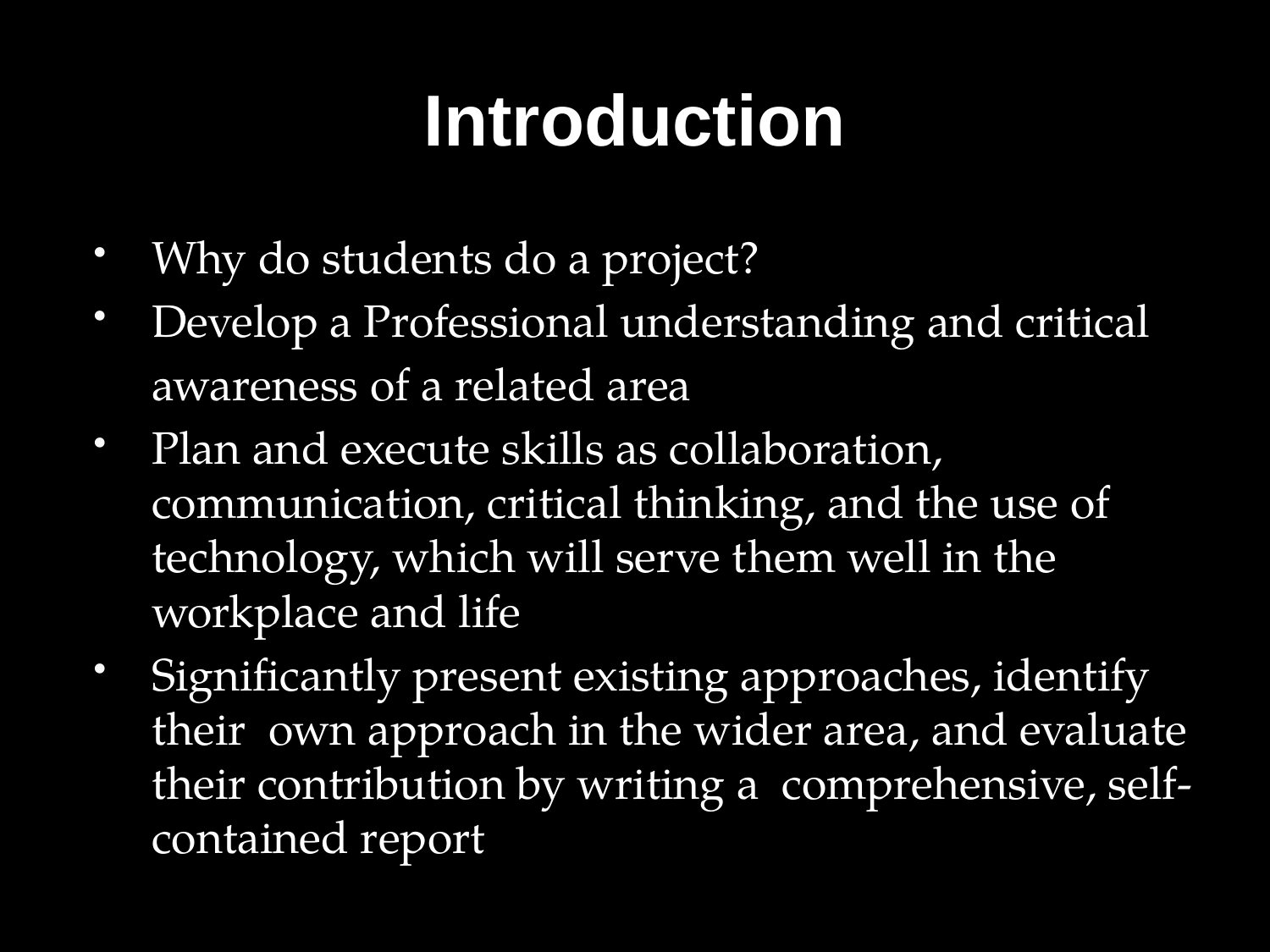

# Introduction
Why do students do a project?
Develop a Professional understanding and critical
     awareness of a related area
Plan and execute skills as collaboration, communication, critical thinking, and the use of technology, which will serve them well in the workplace and life
Significantly present existing approaches, identify their  own approach in the wider area, and evaluate their contribution by writing a  comprehensive, self-contained report